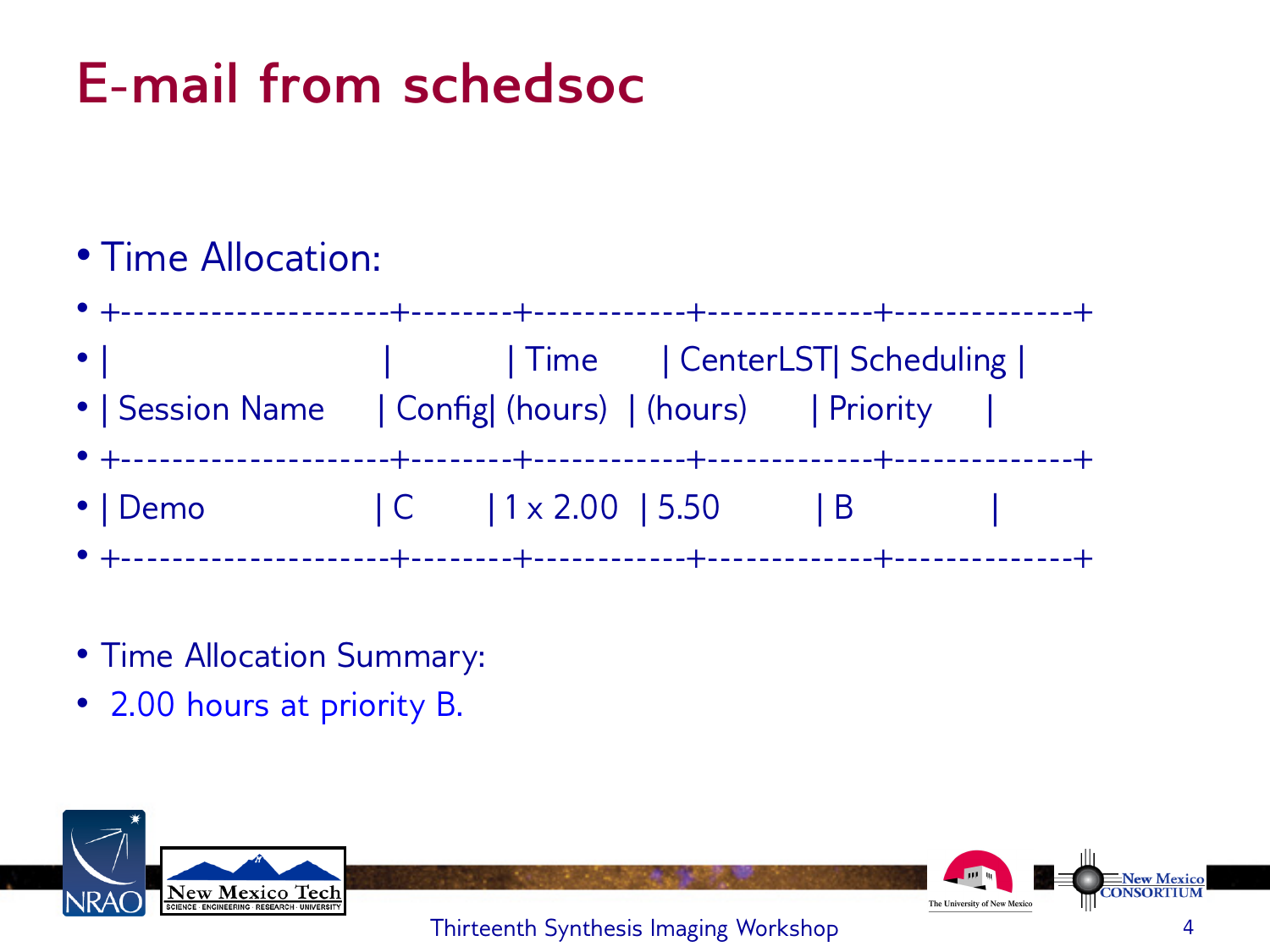

# E-mail from schedsoc
Time Allocation:
+---------------------+--------+------------+-------------+--------------+
|                          |           | Time      | CenterLST| Scheduling |
| Session Name     | Config| (hours)  | (hours)      | Priority     |
+---------------------+--------+------------+-------------+--------------+
| Demo                | C       | 1 x 2.00  | 5.50         | B             |
+---------------------+--------+------------+-------------+--------------+

Time Allocation Summary:
 2.00 hours at priority B.

Thirteenth Synthesis Imaging Workshop
4